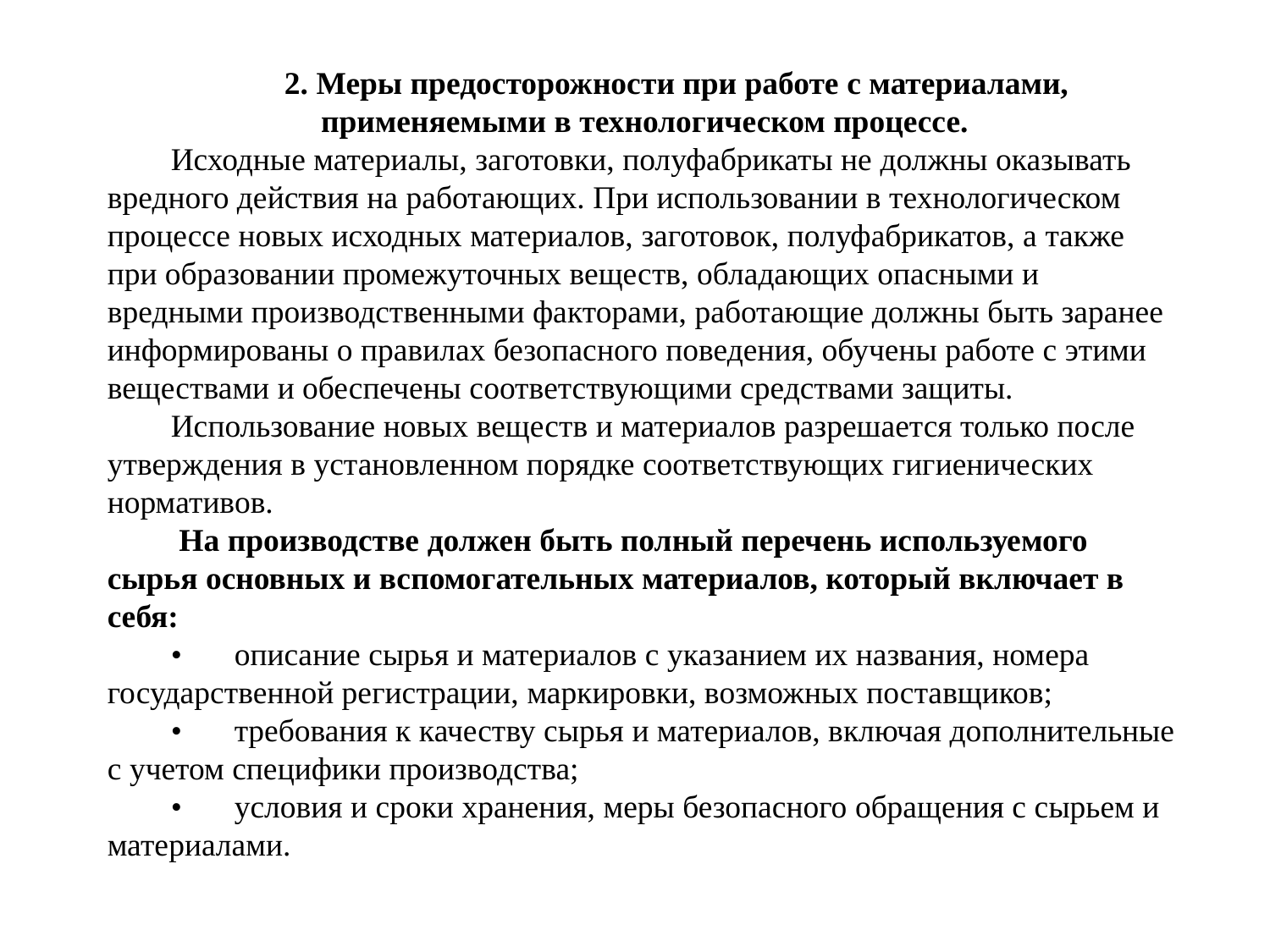

2. Меры предосторожности при работе с материалами, применяемыми в технологическом процессе.
Исходные материалы, заготовки, полуфабрикаты не должны оказывать вредного действия на работающих. При использовании в технологическом процессе новых исходных материалов, заготовок, полуфабрикатов, а также при образовании промежуточных веществ, обладающих опасными и вредными производственными факторами, работающие должны быть заранее информированы о правилах безопасного поведения, обучены работе с этими веществами и обеспечены соответствующими средствами защиты.
Использование новых веществ и материалов разрешается только после утверждения в установленном порядке соответствующих гигиенических нормативов.
 На производстве должен быть полный перечень используемого сырья основных и вспомогательных материалов, который включает в себя:
•	описание сырья и материалов с указанием их названия, номера государственной регистрации, маркировки, возможных поставщиков;
•	требования к качеству сырья и материалов, включая дополнительные с учетом специфики производства;
•	условия и сроки хранения, меры безопасного обращения с сырьем и материалами.